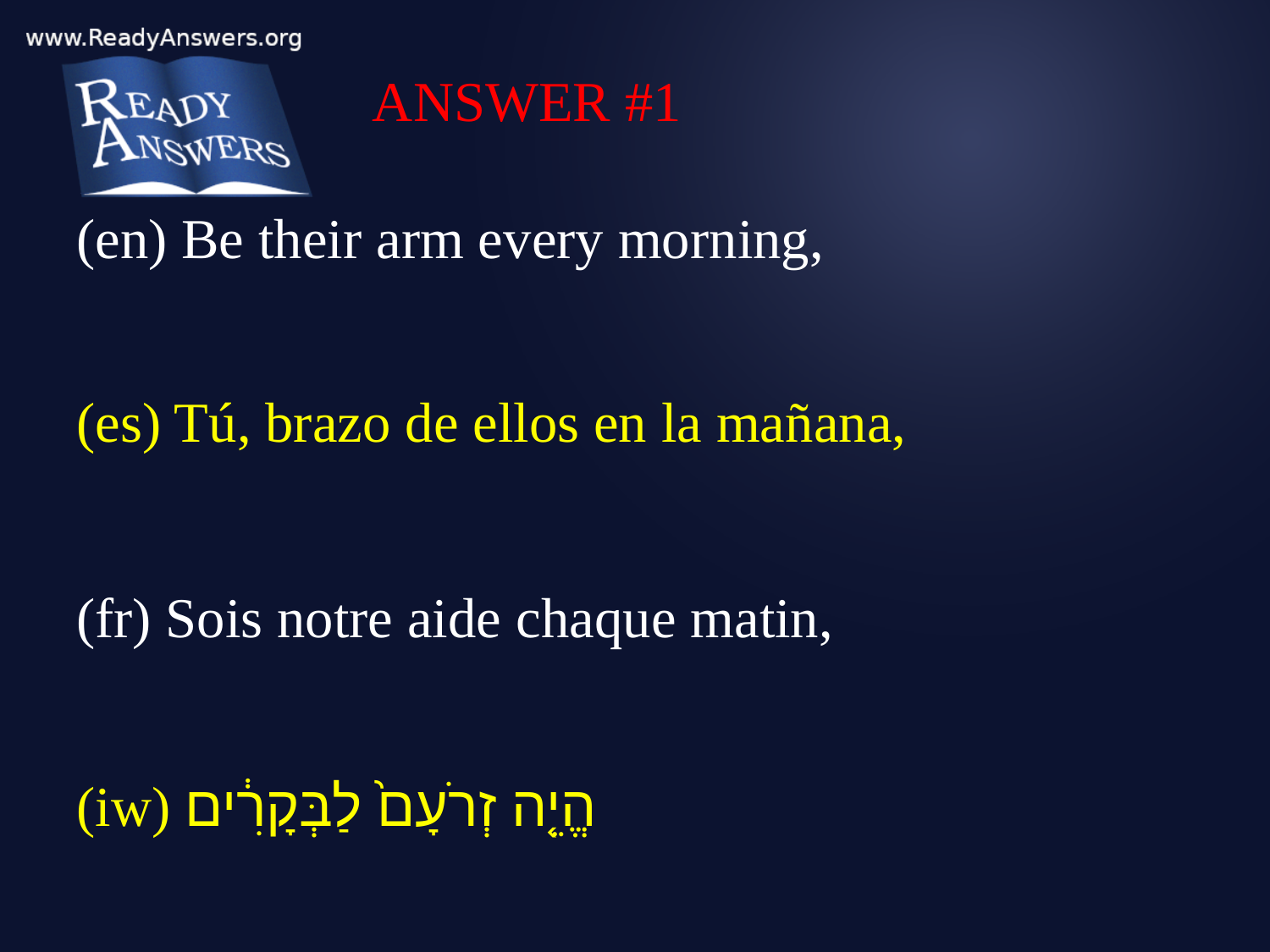

ANSWER #1
(en) Be their arm every morning,
(es) Tú, brazo de ellos en la mañana,
(fr) Sois notre aide chaque matin,
(iw) הֱיֵ֤ה זְרֹעָם֙ לַבְּקָרִ֔ים